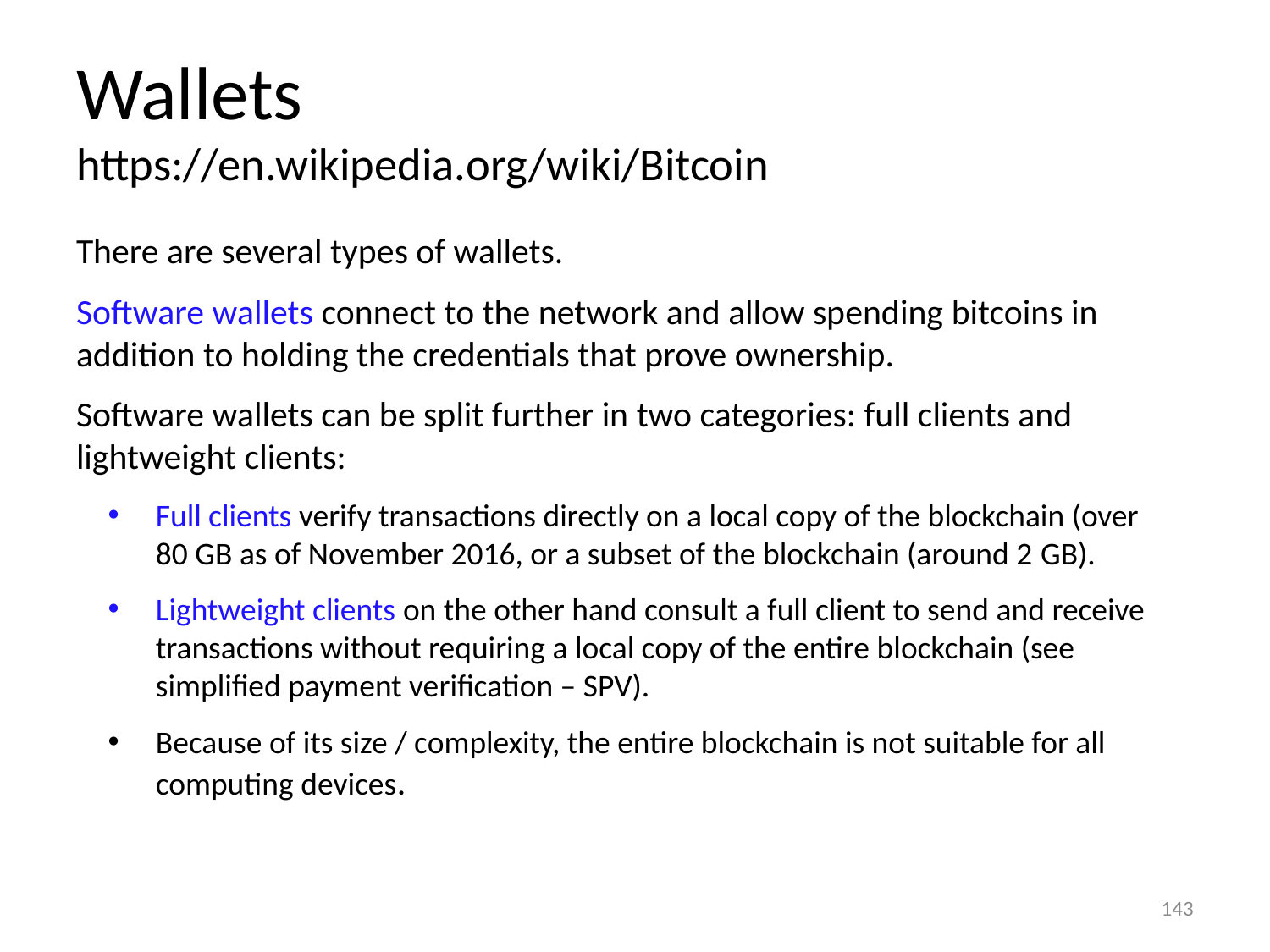

# Wallets https://en.wikipedia.org/wiki/Bitcoin
There are several types of wallets.
Software wallets connect to the network and allow spending bitcoins in addition to holding the credentials that prove ownership.
Software wallets can be split further in two categories: full clients and lightweight clients:
Full clients verify transactions directly on a local copy of the blockchain (over 80 GB as of November 2016, or a subset of the blockchain (around 2 GB).
Lightweight clients on the other hand consult a full client to send and receive transactions without requiring a local copy of the entire blockchain (see simplified payment verification – SPV).
Because of its size / complexity, the entire blockchain is not suitable for all computing devices.

143